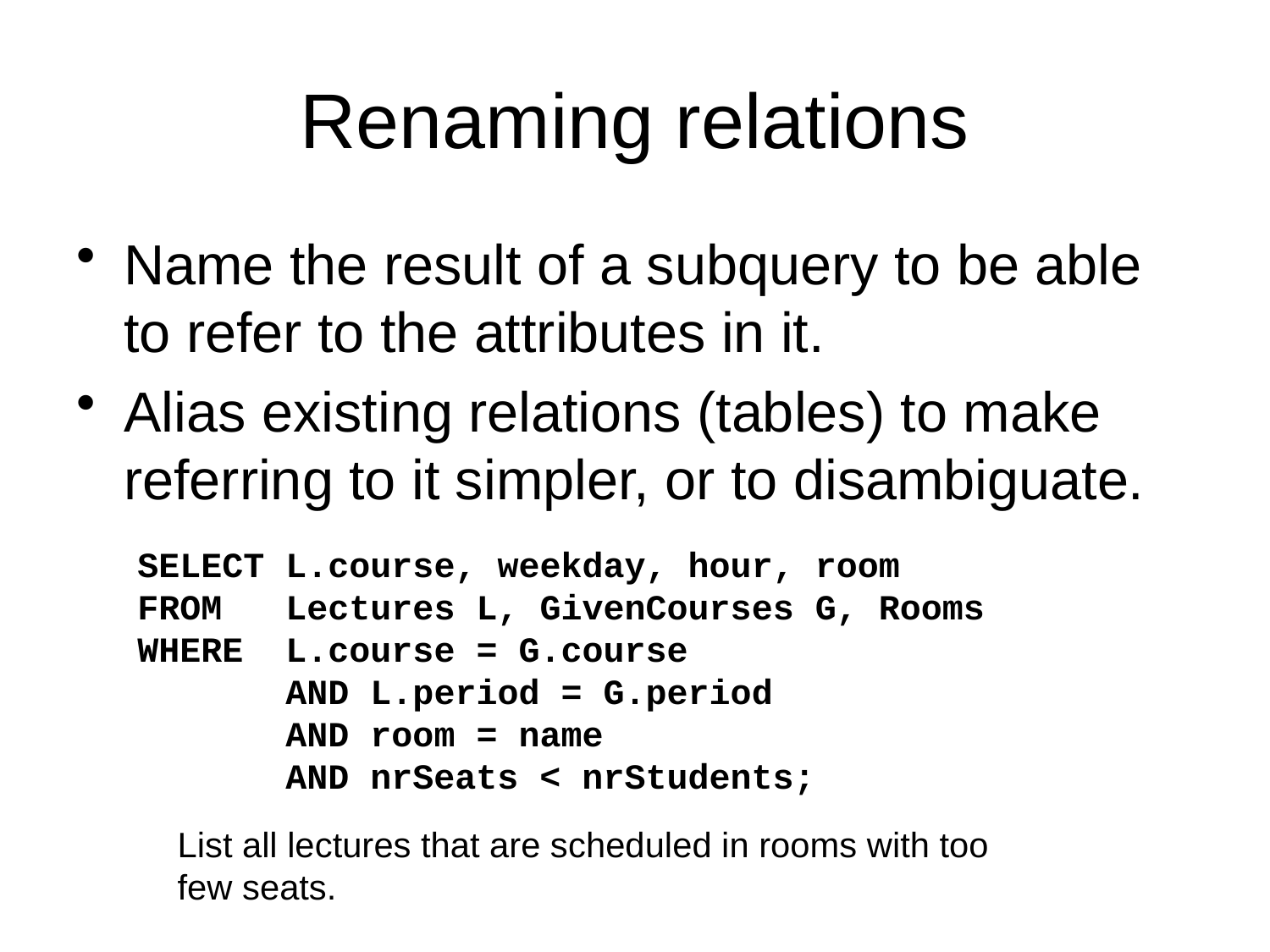

# Renaming relations
Name the result of a subquery to be able to refer to the attributes in it.
Alias existing relations (tables) to make referring to it simpler, or to disambiguate.
SELECT L.course, weekday, hour, room
FROM   Lectures L, GivenCourses G, Rooms
WHERE  L.course = G.course
       AND L.period = G.period
       AND room = name
       AND nrSeats < nrStudents;
List all lectures that are scheduled in rooms with too few seats.